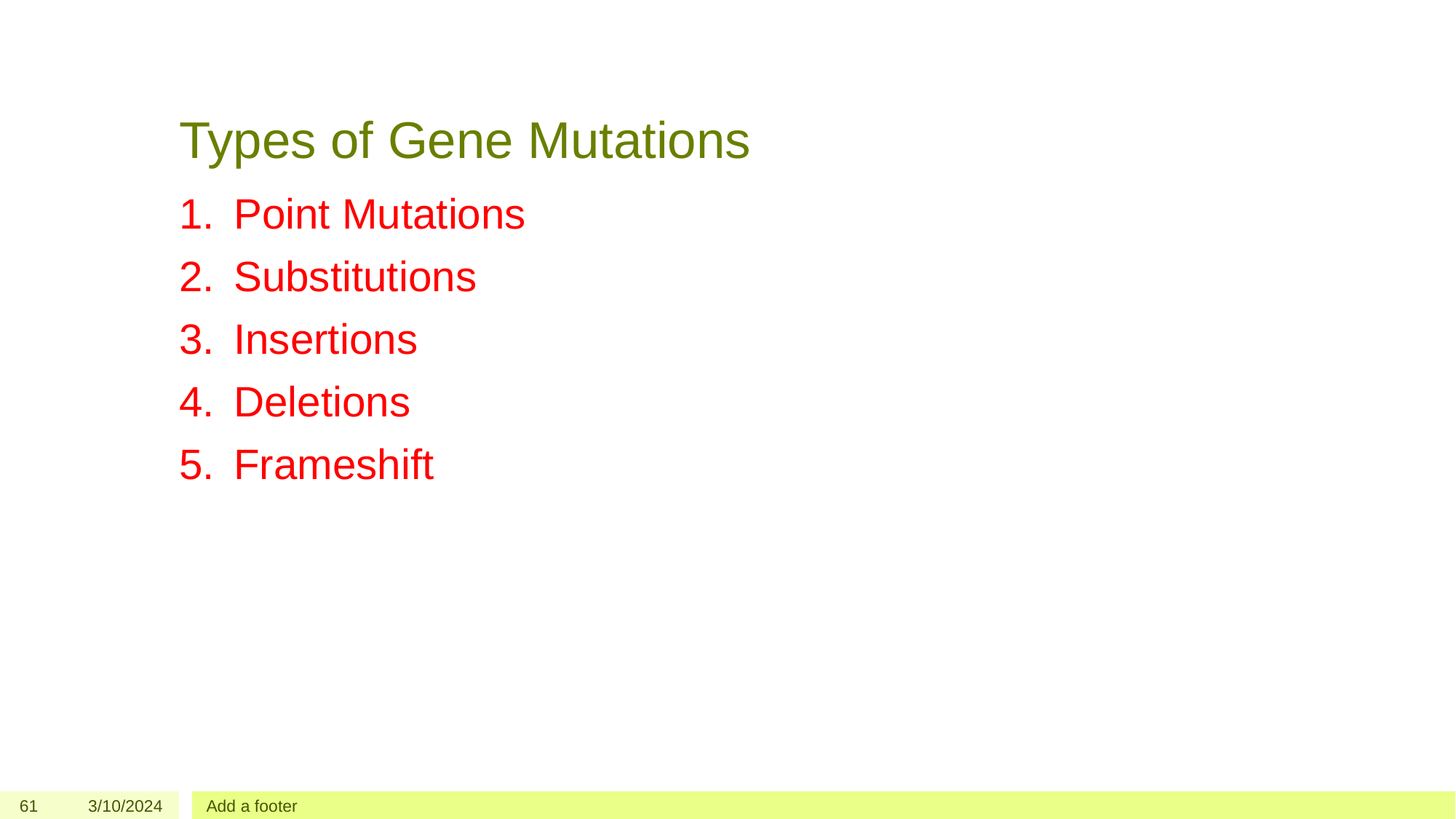

# Types of Gene Mutations
Point Mutations
Substitutions
Insertions
Deletions
Frameshift

61
3/10/2024
Add a footer